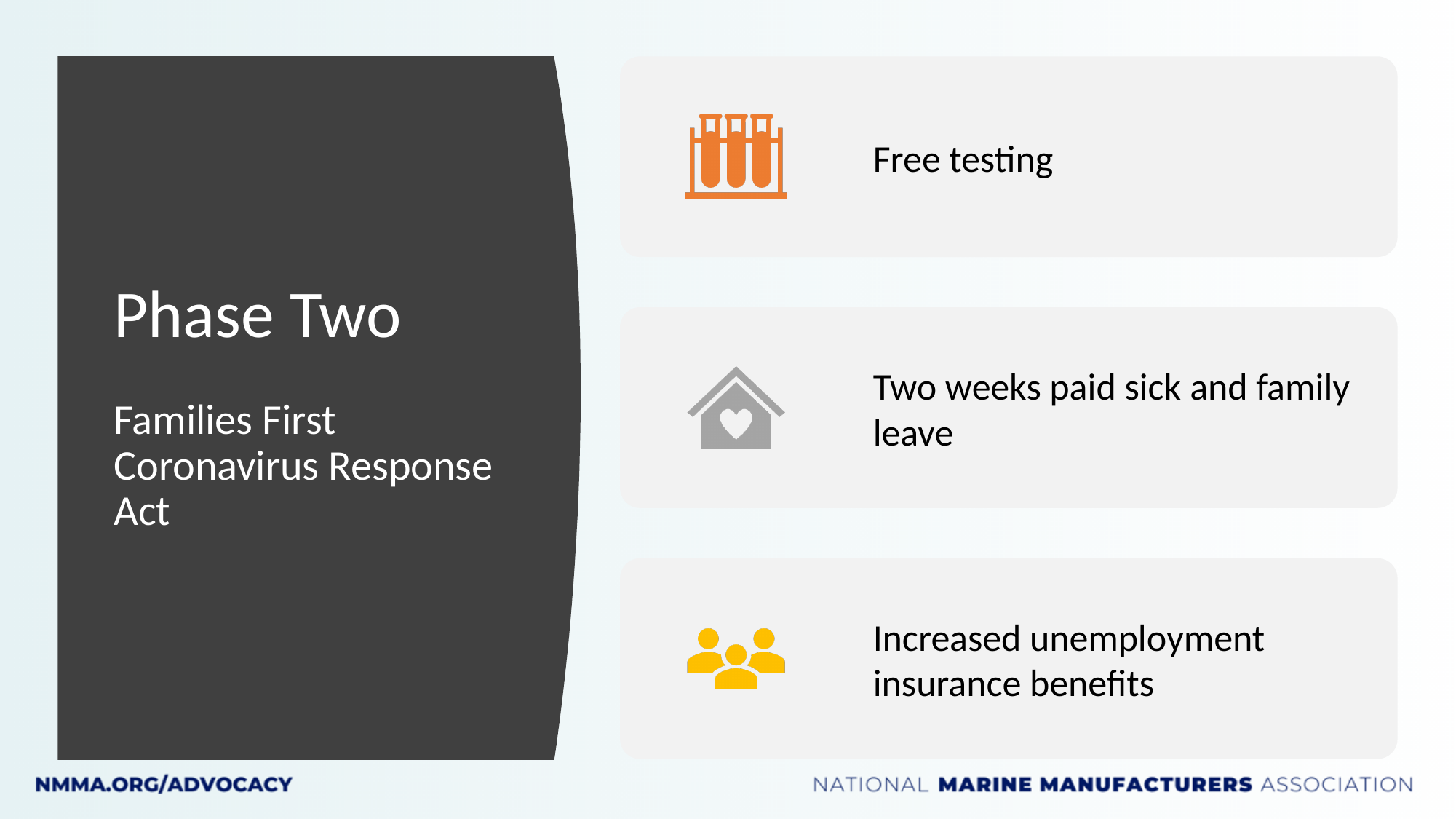

Free testing
Two weeks paid sick and family leave
Increased unemployment insurance benefits

# Phase Two Families First Coronavirus Response Act